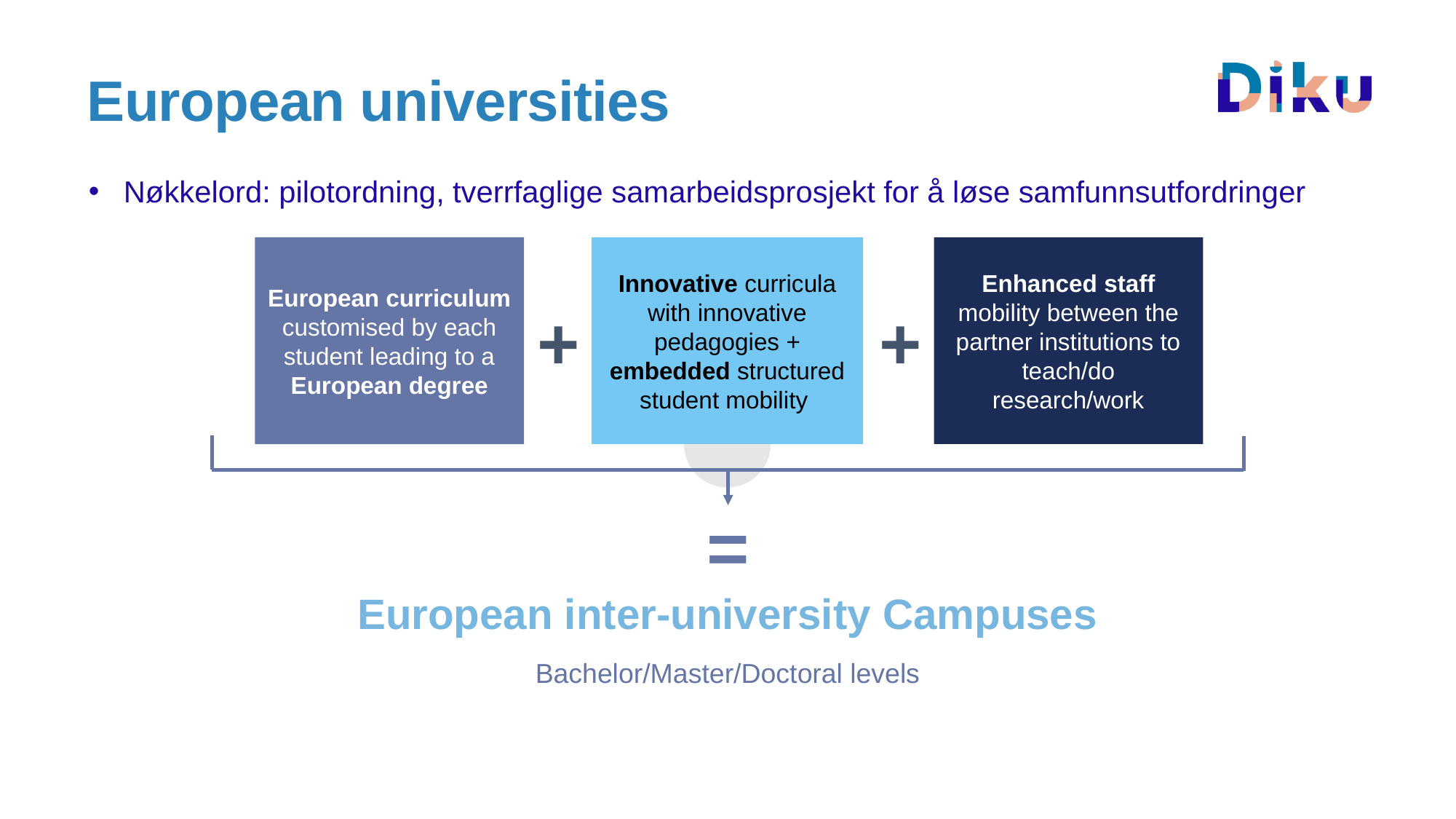

14
# European universities
Nøkkelord: pilotordning, tverrfaglige samarbeidsprosjekt for å løse samfunnsutfordringer
European curriculum customised by each student leading to a European degree
Innovative curricula with innovative pedagogies + embedded structured student mobility
Enhanced staff mobility between the partner institutions to teach/do research/work
+
+

=
European inter-university Campuses
Bachelor/Master/Doctoral levels